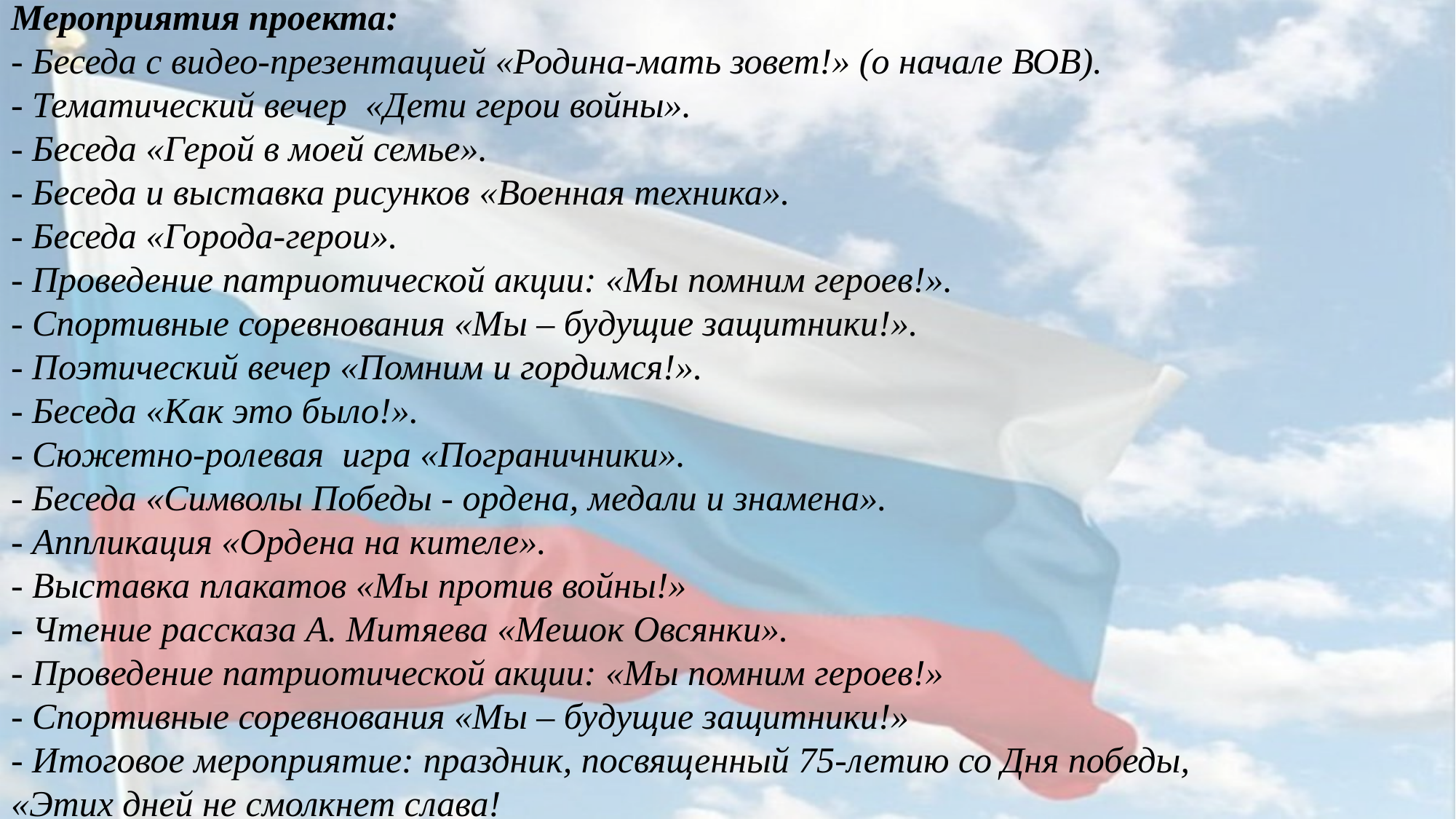

Мероприятия проекта:
- Беседа с видео-презентацией «Родина-мать зовет!» (о начале ВОВ).
- Тематический вечер  «Дети герои войны».
- Беседа «Герой в моей семье».
- Беседа и выставка рисунков «Военная техника».
- Беседа «Города-герои».
- Проведение патриотической акции: «Мы помним героев!».
- Спортивные соревнования «Мы – будущие защитники!».
- Поэтический вечер «Помним и гордимся!».
- Беседа «Как это было!».
- Сюжетно-ролевая  игра «Пограничники».
- Беседа «Символы Победы - ордена, медали и знамена».
- Аппликация «Ордена на кителе».
- Выставка плакатов «Мы против войны!»
- Чтение рассказа А. Митяева «Мешок Овсянки».
- Проведение патриотической акции: «Мы помним героев!»
- Спортивные соревнования «Мы – будущие защитники!»
- Итоговое мероприятие: праздник, посвященный 75-летию со Дня победы,
«Этих дней не смолкнет слава!